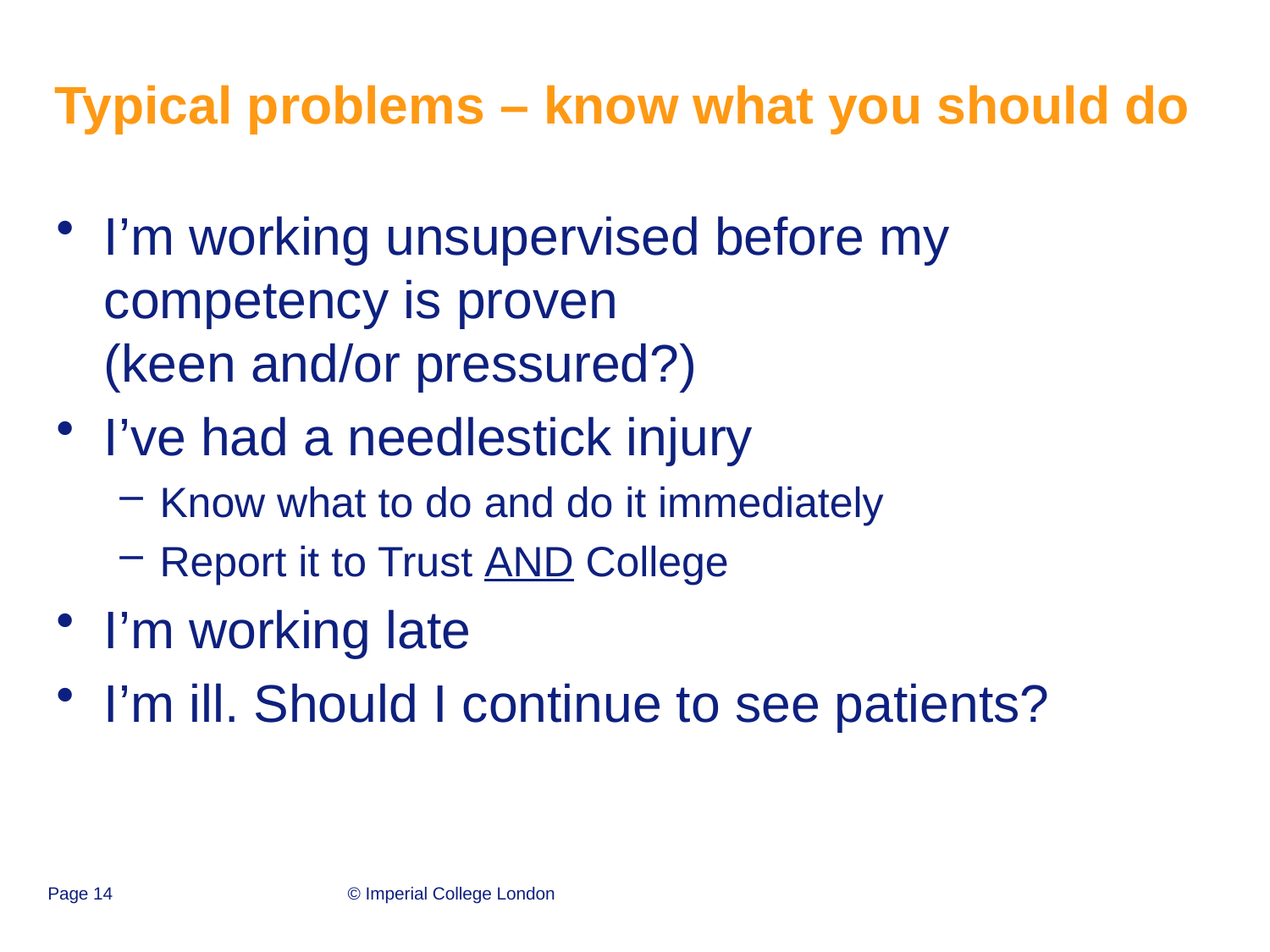

# Typical problems – know what you should do
I’m working unsupervised before my competency is proven
(keen and/or pressured?)
I’ve had a needlestick injury
Know what to do and do it immediately
Report it to Trust AND College
I’m working late
I’m ill. Should I continue to see patients?
Page 14
© Imperial College London